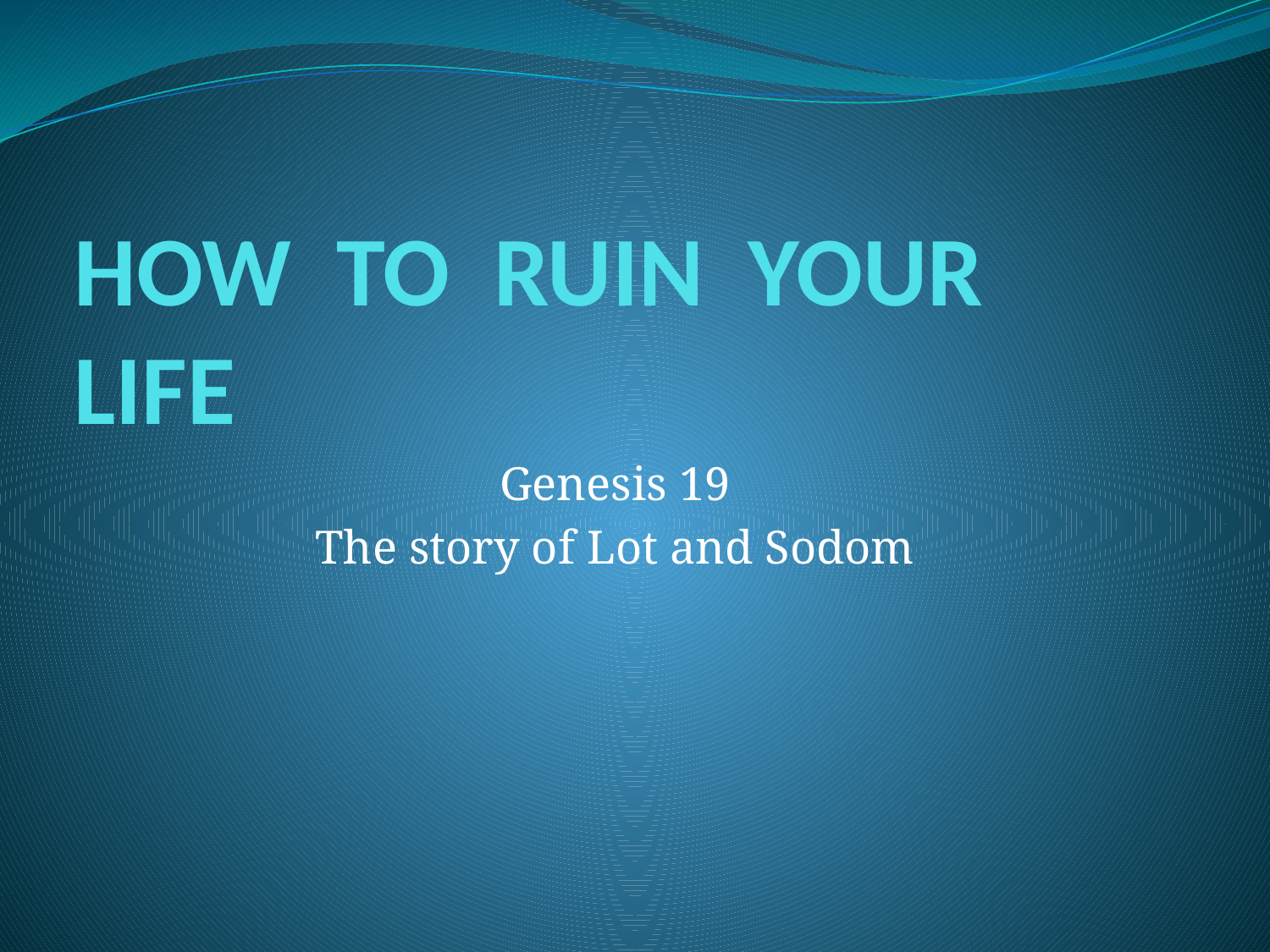

# HOW  TO  RUIN  YOUR  LIFE
Genesis 19
The story of Lot and Sodom